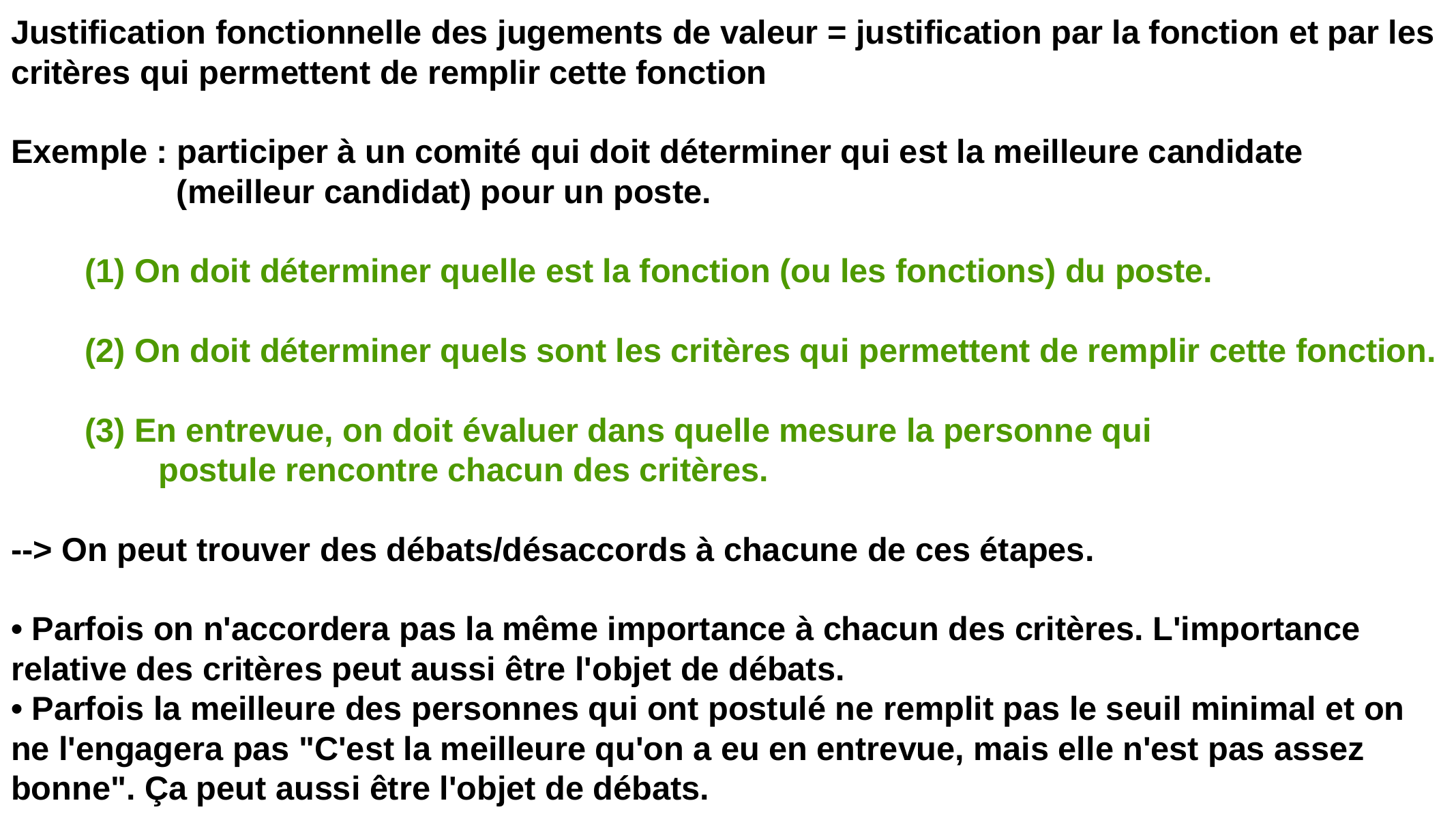

Justification fonctionnelle des jugements de valeur = justification par la fonction et par les critères qui permettent de remplir cette fonction
﻿ ﻿
Exemple : participer à un comité qui doit déterminer qui est la meilleure candidate                   (meilleur candidat) pour un poste.
﻿ ﻿
        (1) On doit déterminer quelle est la fonction (ou les fonctions) du poste.
﻿ ﻿
        (2) On doit déterminer quels sont les critères qui permettent de remplir cette fonction.
﻿ ﻿
        (3) En entrevue, on doit évaluer dans quelle mesure la personne qui
                postule rencontre chacun des critères.
﻿ ﻿
--> On peut trouver des débats/désaccords à chacune de ces étapes.
﻿ ﻿
• Parfois on n'accordera pas la même importance à chacun des critères. L'importance relative des critères peut aussi être l'objet de débats.
• Parfois la meilleure des personnes qui ont postulé ne remplit pas le seuil minimal et on ne l'engagera pas "C'est la meilleure qu'on a eu en entrevue, mais elle n'est pas assez bonne". Ça peut aussi être l'objet de débats.